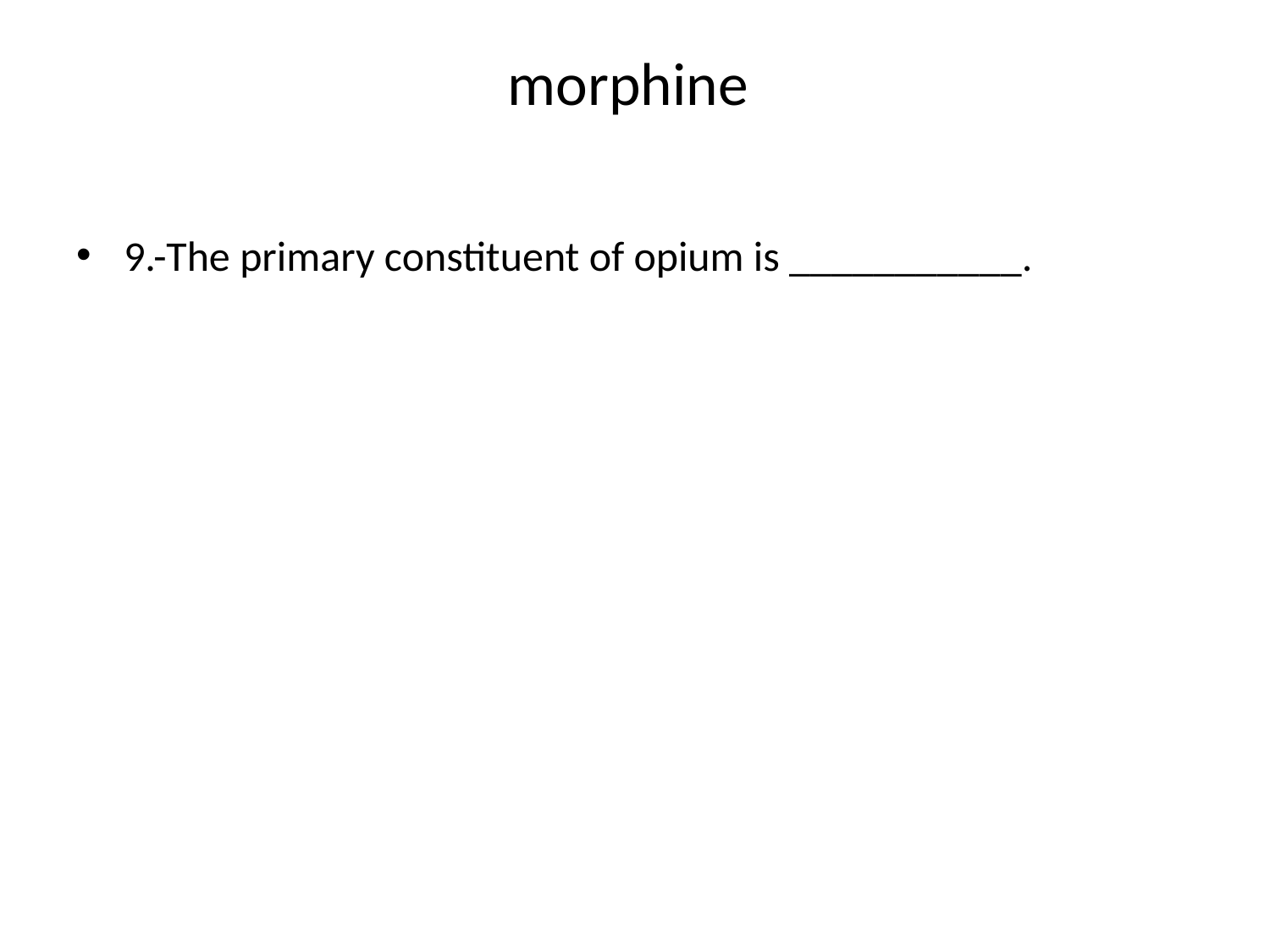

# morphine
9.-The primary constituent of opium is ___________.